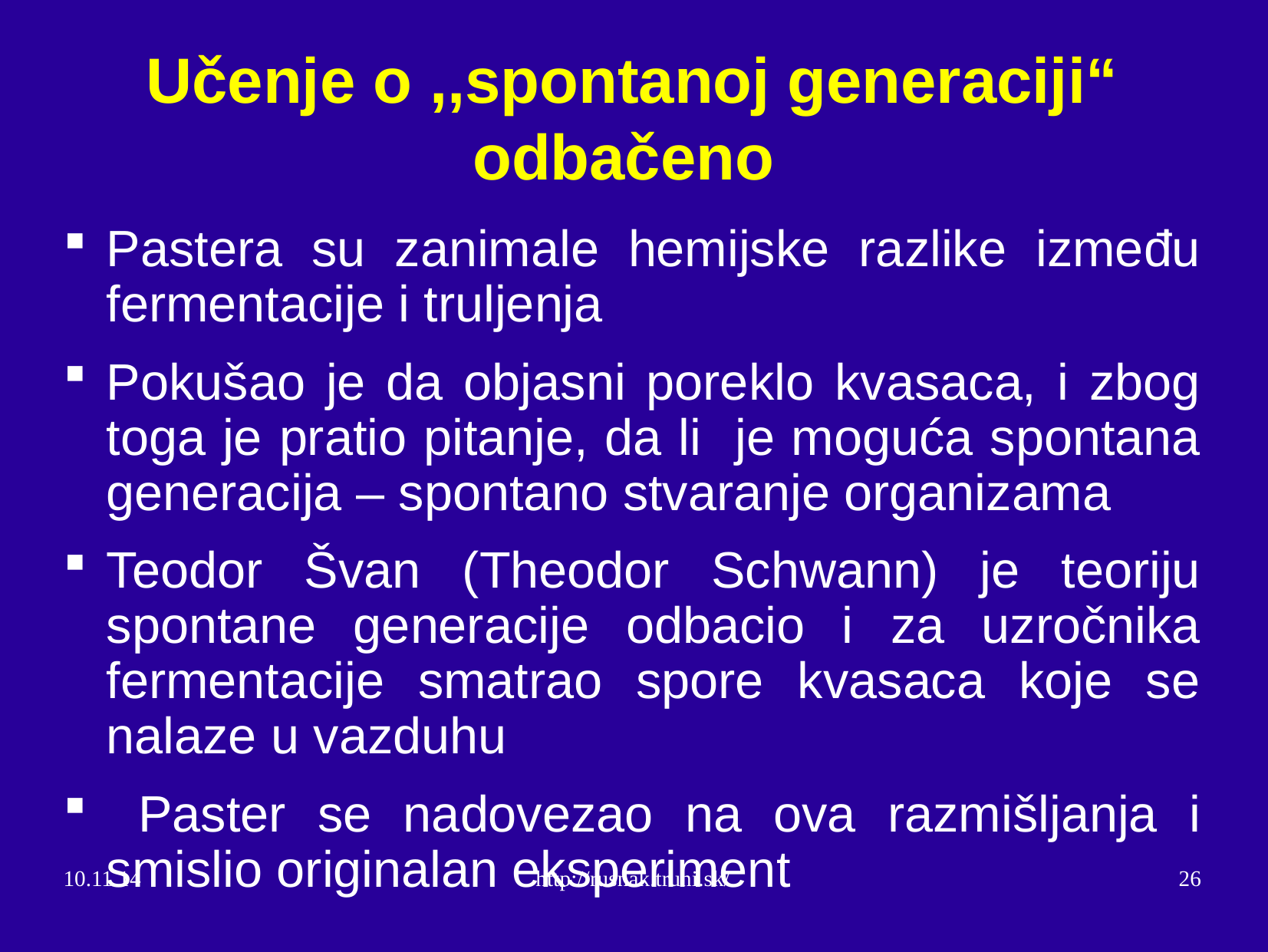

# Učenje o ,,spontanoj generaciji“ odbačeno
Pastera su zanimale hemijske razlike između fermentacije i truljenja
Pokušao je da objasni poreklo kvasaca, i zbog toga je pratio pitanje, da li  je moguća spontana generacija – spontano stvaranje organizama
Teodor Švan (Theodor Schwann) je teoriju spontane generacije odbacio i za uzročnika fermentacije smatrao spore kvasaca koje se nalaze u vazduhu
 Paster se nadovezao na ova razmišljanja i smislio originalan eksperiment

10.11.14
http://rusnak.truni.sk/
26